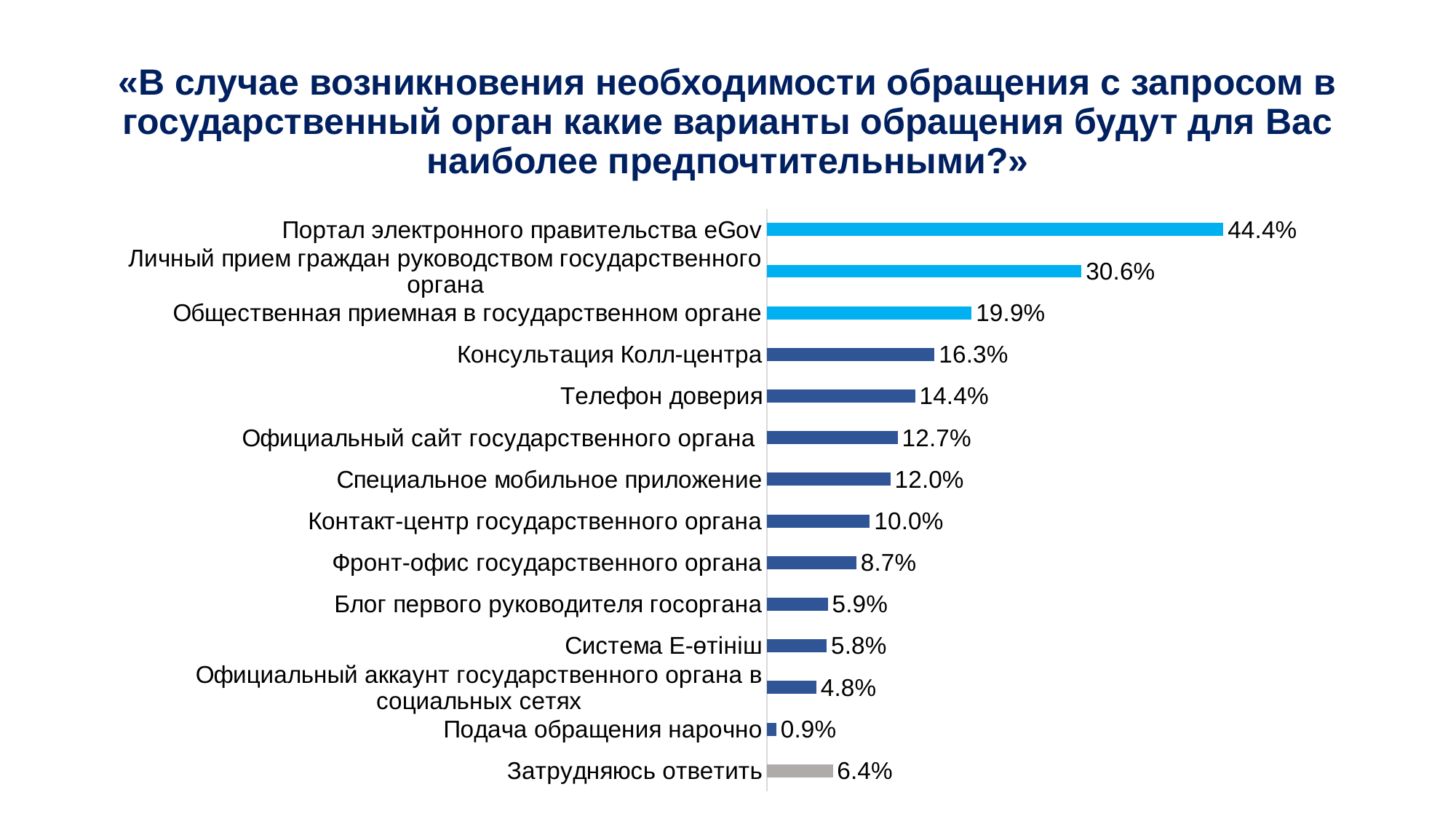

# «В случае возникновения необходимости обращения с запросом в государственный орган какие варианты обращения будут для Вас наиболее предпочтительными?»

### Chart

| Category | Столбец1 |
|---|---|
| Портал электронного правительства eGov | 0.444 |
| Личный прием граждан руководством государственного органа | 0.306 |
| Общественная приемная в государственном органе | 0.199 |
| Консультация Колл-центра | 0.163 |
| Телефон доверия | 0.144 |
| Официальный сайт государственного органа  | 0.127 |
| Специальное мобильное приложение | 0.12 |
| Контакт-центр государственного органа | 0.1 |
| Фронт-офис государственного органа | 0.087 |
| Блог первого руководителя госоргана | 0.059 |
| Система E-өтініш | 0.058 |
| Официальный аккаунт государственного органа в социальных сетях | 0.048 |
| Подача обращения нарочно | 0.009 |
| Затрудняюсь ответить | 0.064 |